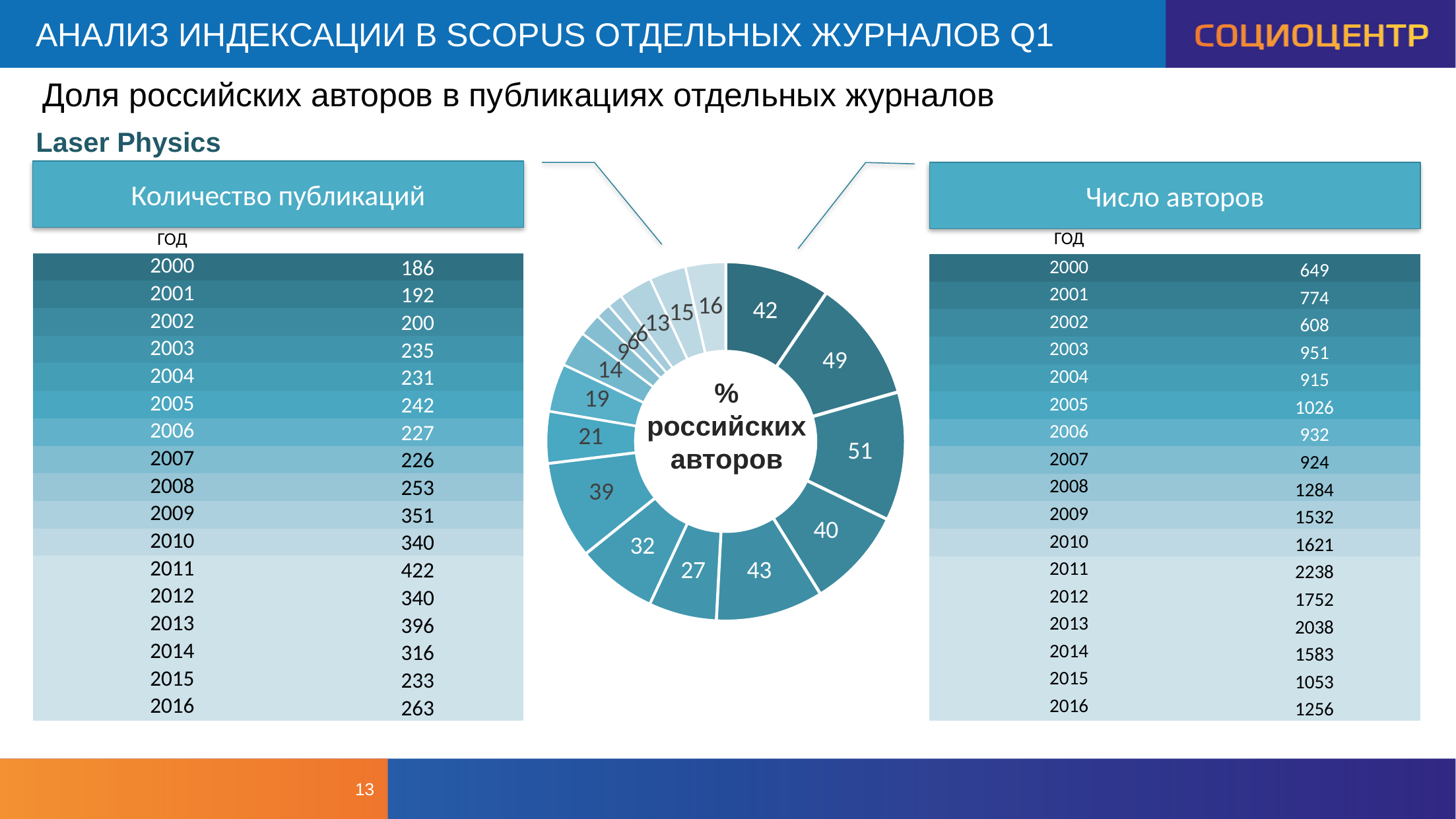

# АНАЛИЗ ИНДЕКСАЦИИ В SCOPUS ОТДЕЛЬНЫХ ЖУРНАЛОВ Q1
Доля российских авторов в публикациях отдельных журналов
Laser Physics
Количество публикаций
Число авторов

### Chart

| Category | Продажи |
|---|---|
| 2000 | 41.910631741140215 |
| 2001 | 48.96640826873385 |
| 2002 | 51.31578947368421 |
| 2003 | 39.74763406940063 |
| 2004 | 42.841530054644814 |
| 2005 | 26.99805068226121 |
| 2006 | 32.18884120171674 |
| 2007 | 38.961038961038966 |
| 2008 | 20.638629283489095 |
| 2009 | 19.19060052219321 |
| 2010 | 14.312152991980259 |
| 2011 | 9.070598748882931 |
| 2012 | 5.993150684931506 |
| 2013 | 6.084396467124632 |
| 2014 | 13.329121920404297 |
| 2015 | 14.62488129154796 |
| 2016 | 16.003184713375795 |
| ГОД |  |
| --- | --- |
| 2000 | 649 |
| 2001 | 774 |
| 2002 | 608 |
| 2003 | 951 |
| 2004 | 915 |
| 2005 | 1026 |
| 2006 | 932 |
| 2007 | 924 |
| 2008 | 1284 |
| 2009 | 1532 |
| 2010 | 1621 |
| 2011 | 2238 |
| 2012 | 1752 |
| 2013 | 2038 |
| 2014 | 1583 |
| 2015 | 1053 |
| 2016 | 1256 |
| ГОД |  |
| --- | --- |
| 2000 | 186 |
| 2001 | 192 |
| 2002 | 200 |
| 2003 | 235 |
| 2004 | 231 |
| 2005 | 242 |
| 2006 | 227 |
| 2007 | 226 |
| 2008 | 253 |
| 2009 | 351 |
| 2010 | 340 |
| 2011 | 422 |
| 2012 | 340 |
| 2013 | 396 |
| 2014 | 316 |
| 2015 | 233 |
| 2016 | 263 |
% российских авторов
13